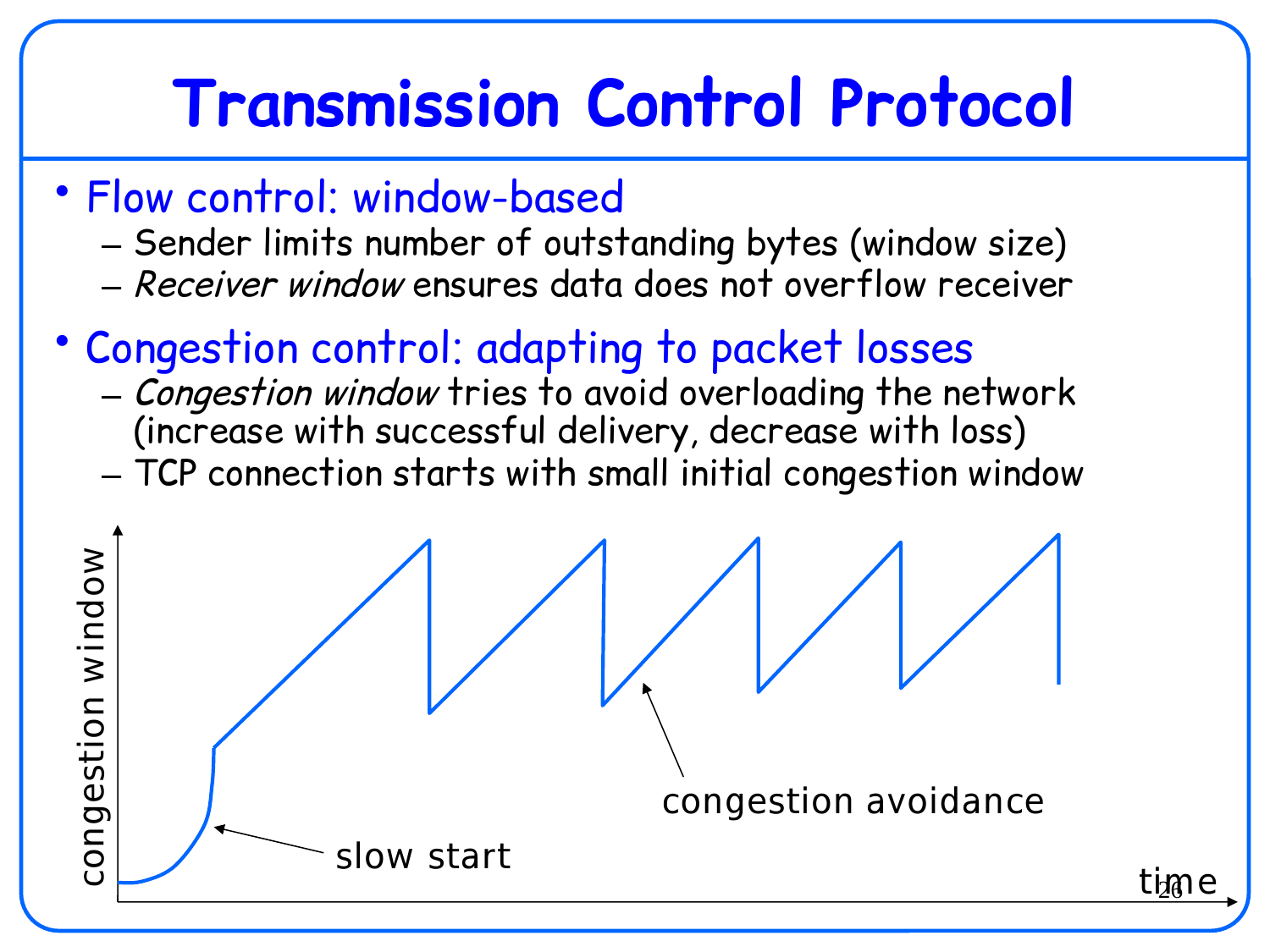

# Transmission Control Protocol
Flow control: window-based
Sender limits number of outstanding bytes (window size)
Receiver window ensures data does not overflow receiver
Congestion control: adapting to packet losses
Congestion window tries to avoid overloading the network (increase with successful delivery, decrease with loss)
TCP connection starts with small initial congestion window

congestion window

congestion avoidance

slow start
time
26